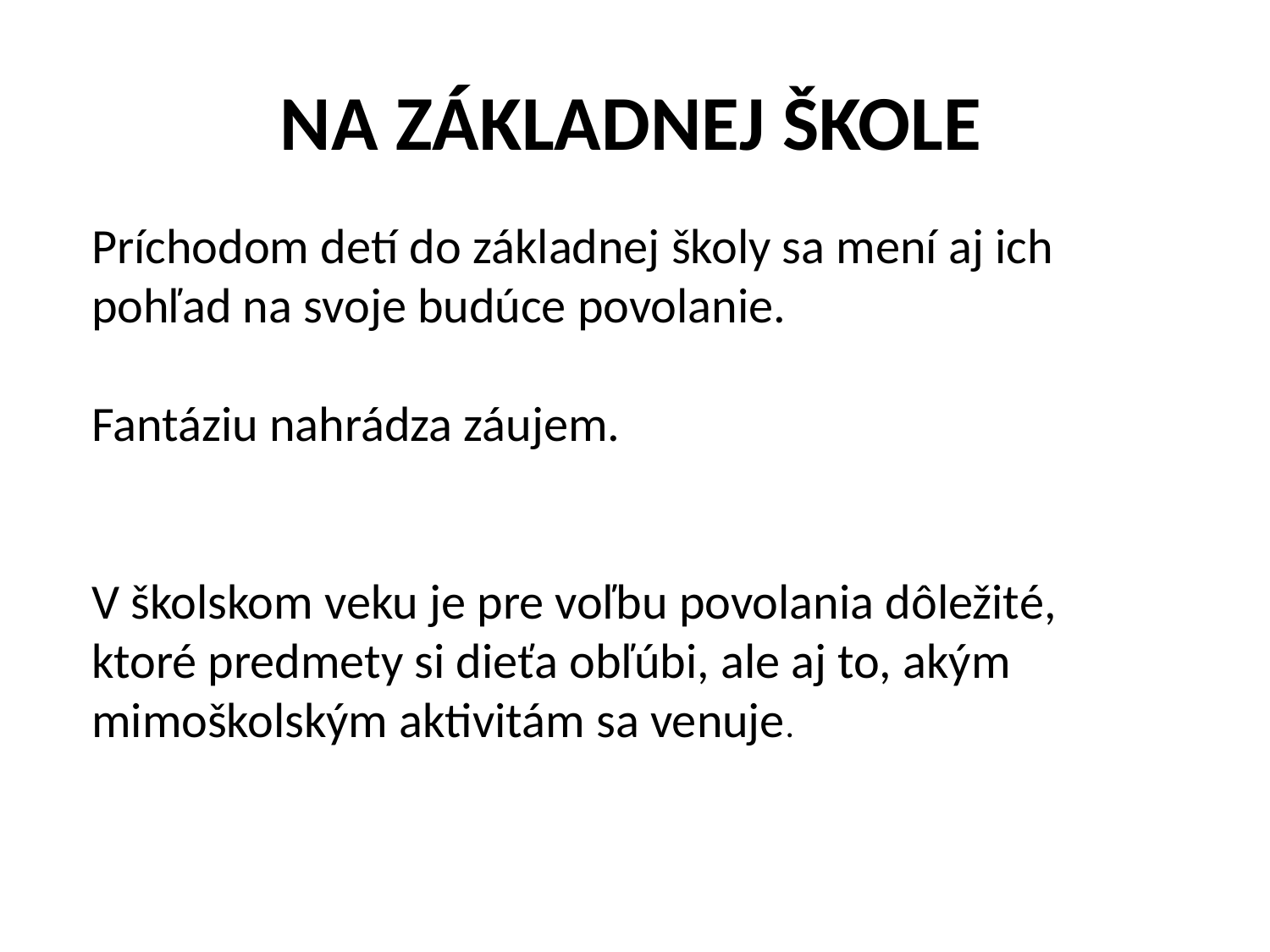

# NA ZÁKLADNEJ ŠKOLE
Príchodom detí do základnej školy sa mení aj ich pohľad na svoje budúce povolanie.

Fantáziu nahrádza záujem.

V školskom veku je pre voľbu povolania dôležité, ktoré predmety si dieťa obľúbi, ale aj to, akým mimoškolským aktivitám sa venuje.